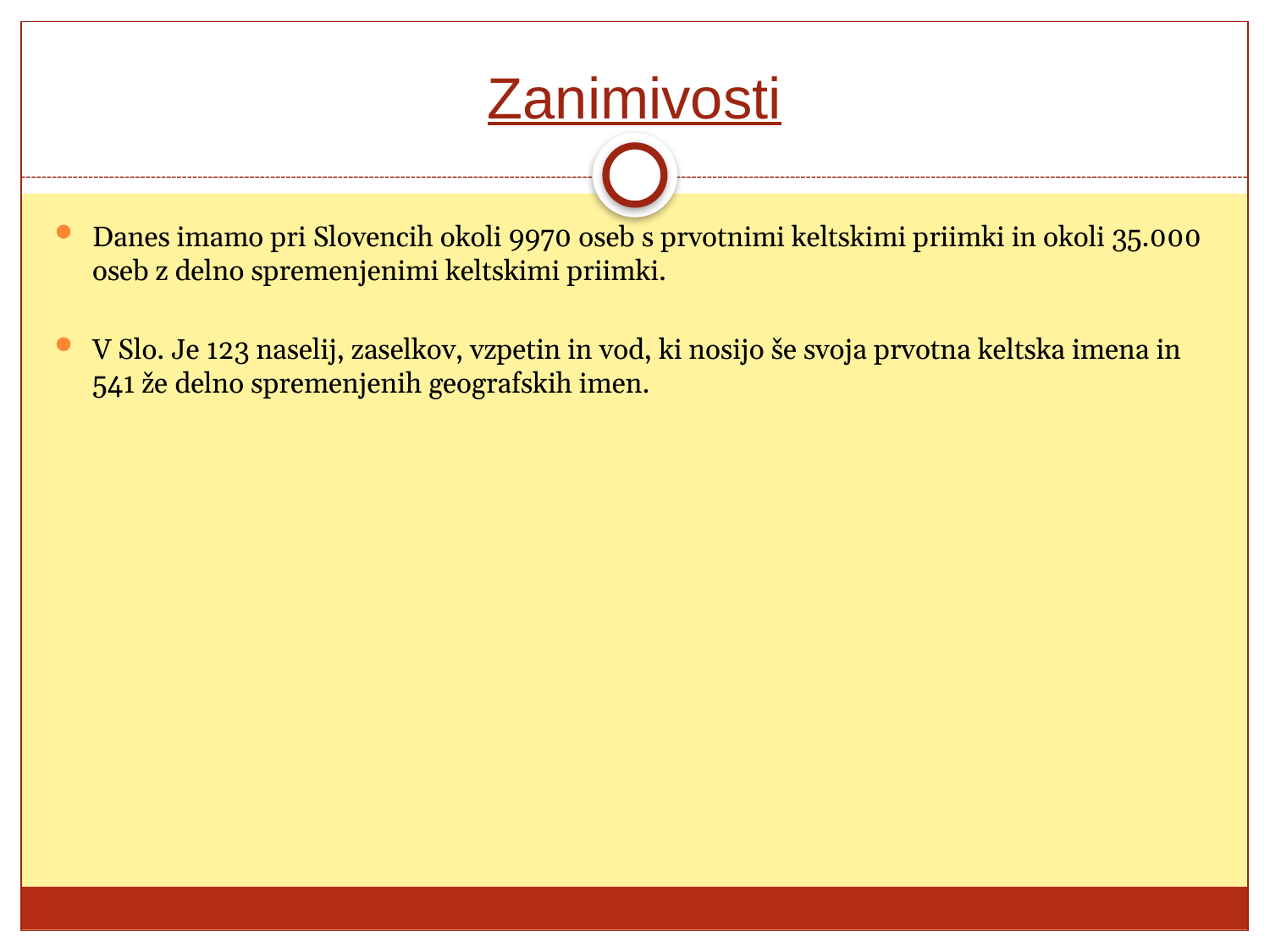

# Zanimivosti
Danes imamo pri Slovencih okoli 9970 oseb s prvotnimi keltskimi priimki in okoli 35.000 oseb z delno spremenjenimi keltskimi priimki.

V Slo. Je 123 naselij, zaselkov, vzpetin in vod, ki nosijo še svoja prvotna keltska imena in 541 že delno spremenjenih geografskih imen.